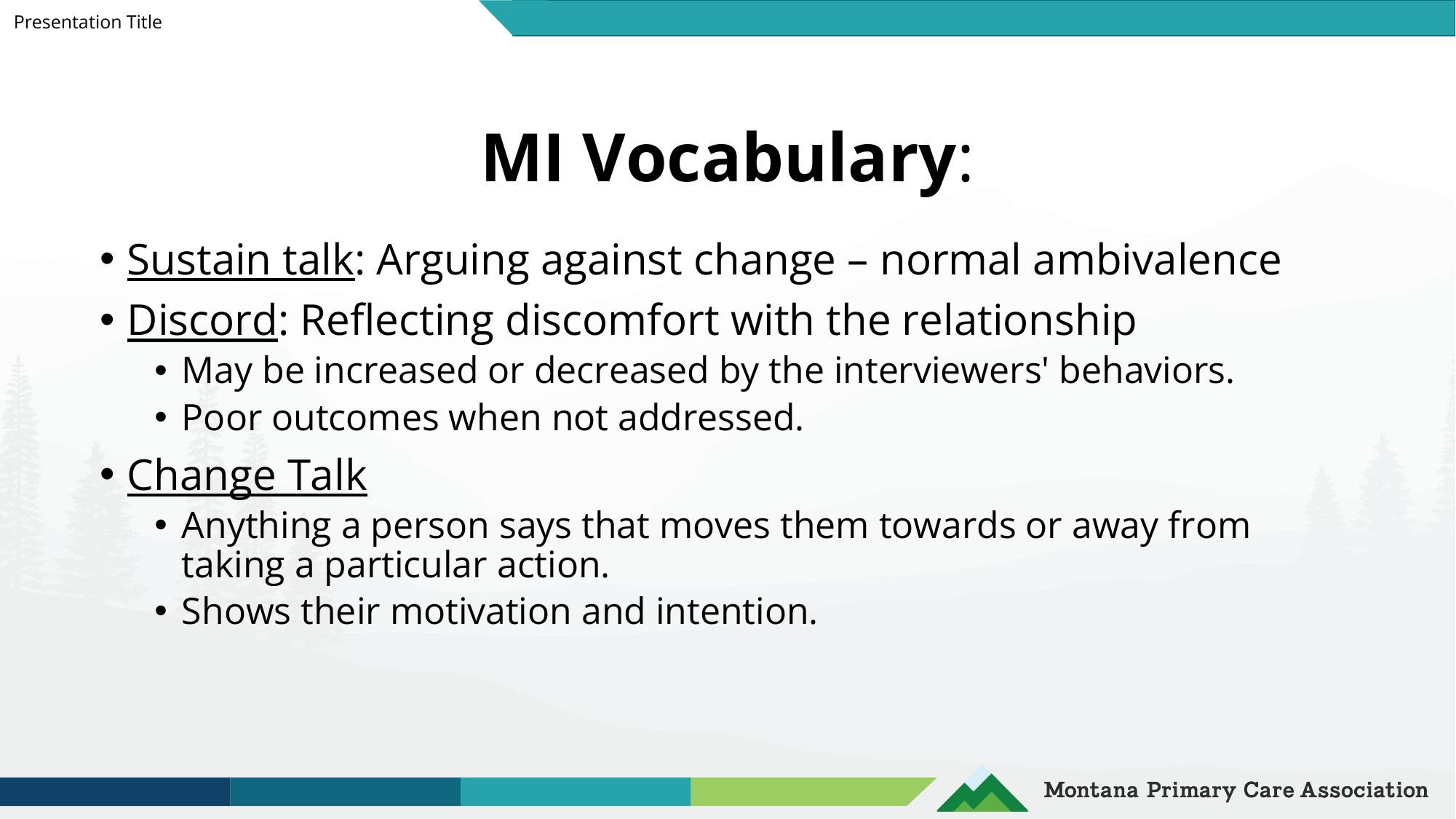

# MI Vocabulary:
Sustain talk: Arguing against change – normal ambivalence
Discord: Reflecting discomfort with the relationship
May be increased or decreased by the interviewers' behaviors.
Poor outcomes when not addressed.
Change Talk
Anything a person says that moves them towards or away from taking a particular action.
Shows their motivation and intention.